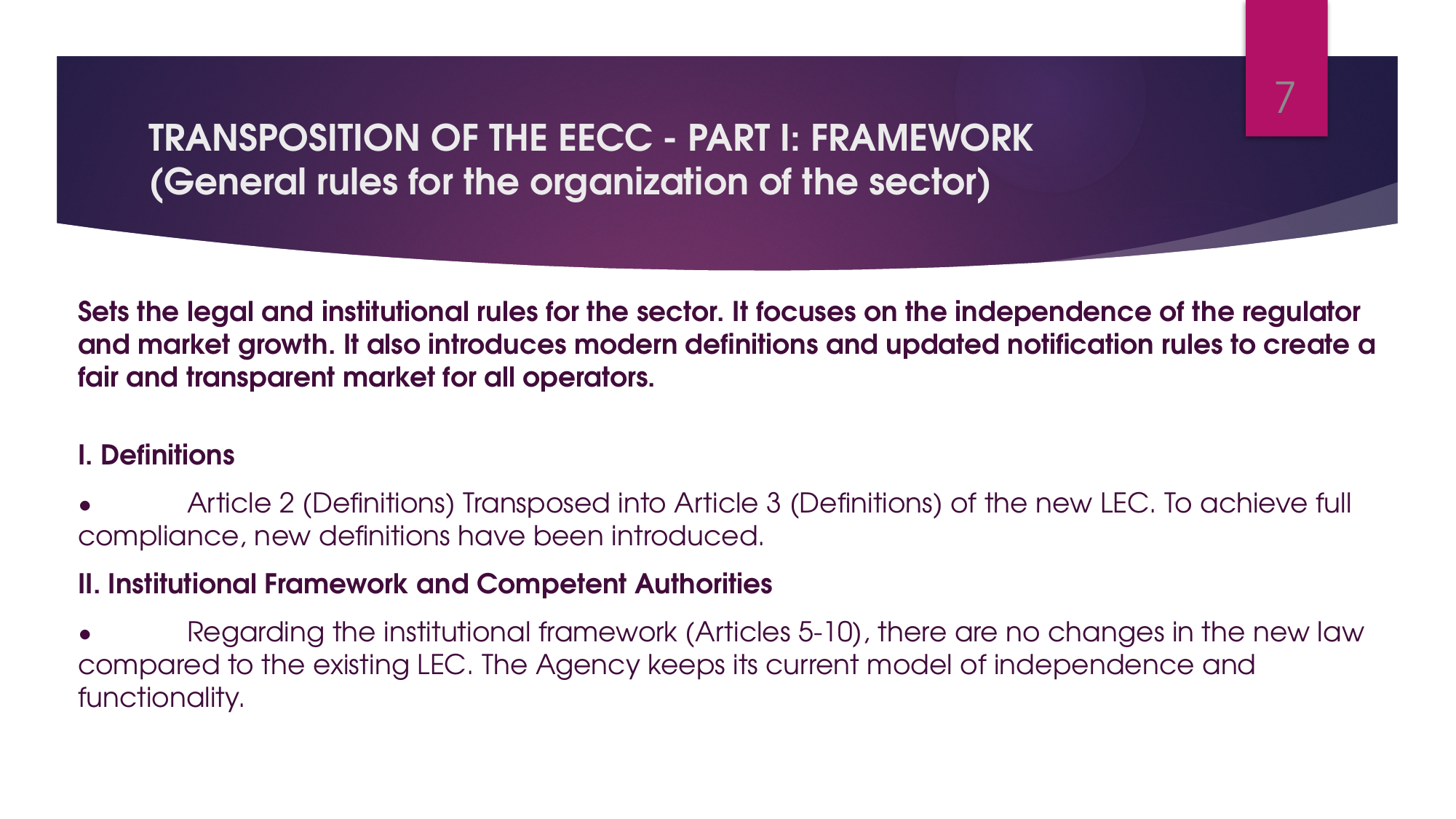

7
# TRANSPOSITION OF THE EECC - PART I: FRAMEWORK (General rules for the organization of the sector)
Sets the legal and institutional rules for the sector. It focuses on the independence of the regulator and market growth. It also introduces modern definitions and updated notification rules to create a fair and transparent market for all operators.

I. Definitions
•	Article 2 (Definitions) Transposed into Article 3 (Definitions) of the new LEC. To achieve full compliance, new definitions have been introduced.
II. Institutional Framework and Competent Authorities
•	Regarding the institutional framework (Articles 5-10), there are no changes in the new law compared to the existing LEC. The Agency keeps its current model of independence and functionality.